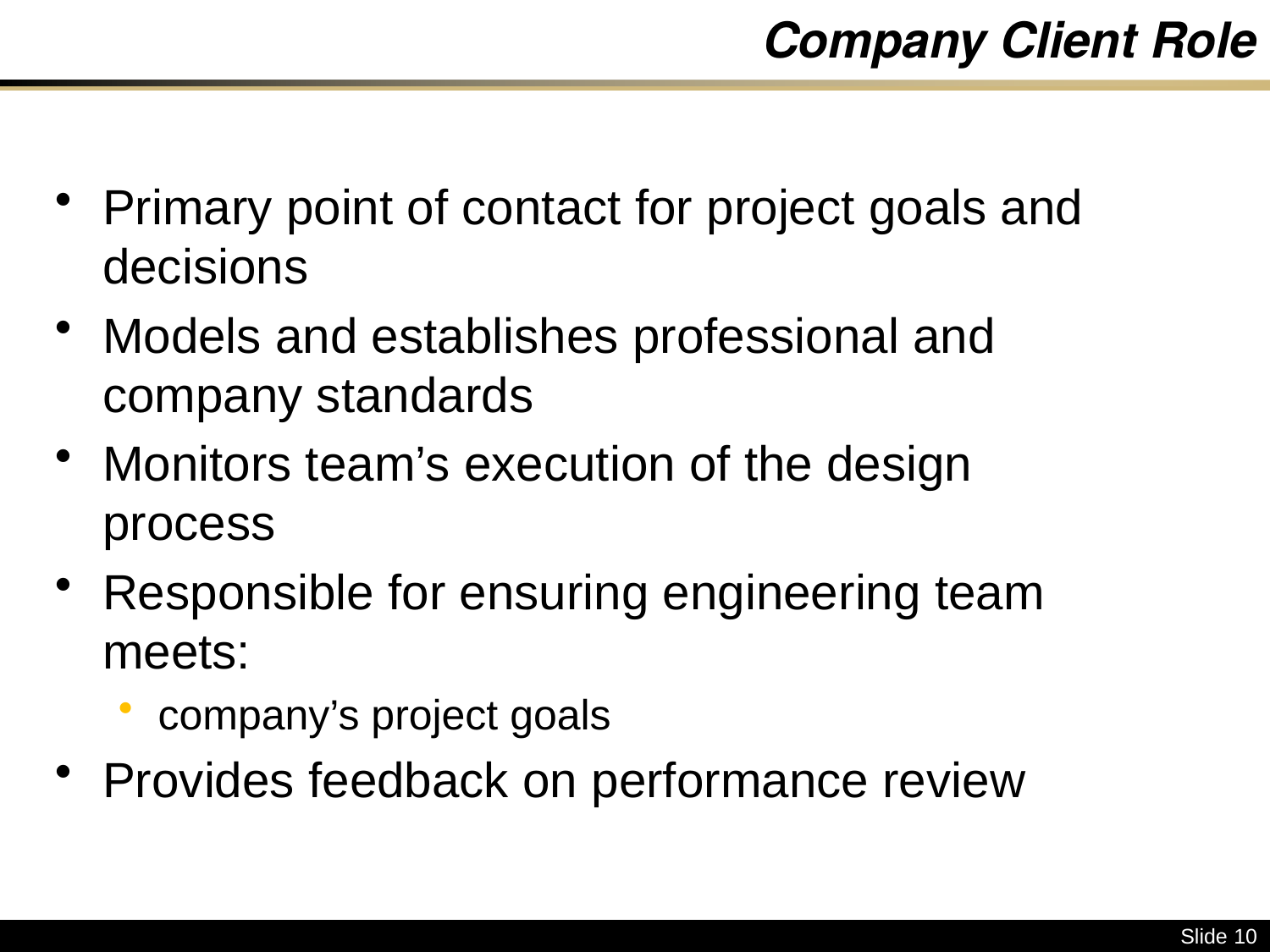

Company Client Role
Primary point of contact for project goals and decisions
Models and establishes professional and company standards
Monitors team’s execution of the design process
Responsible for ensuring engineering team meets:
company’s project goals
Provides feedback on performance review